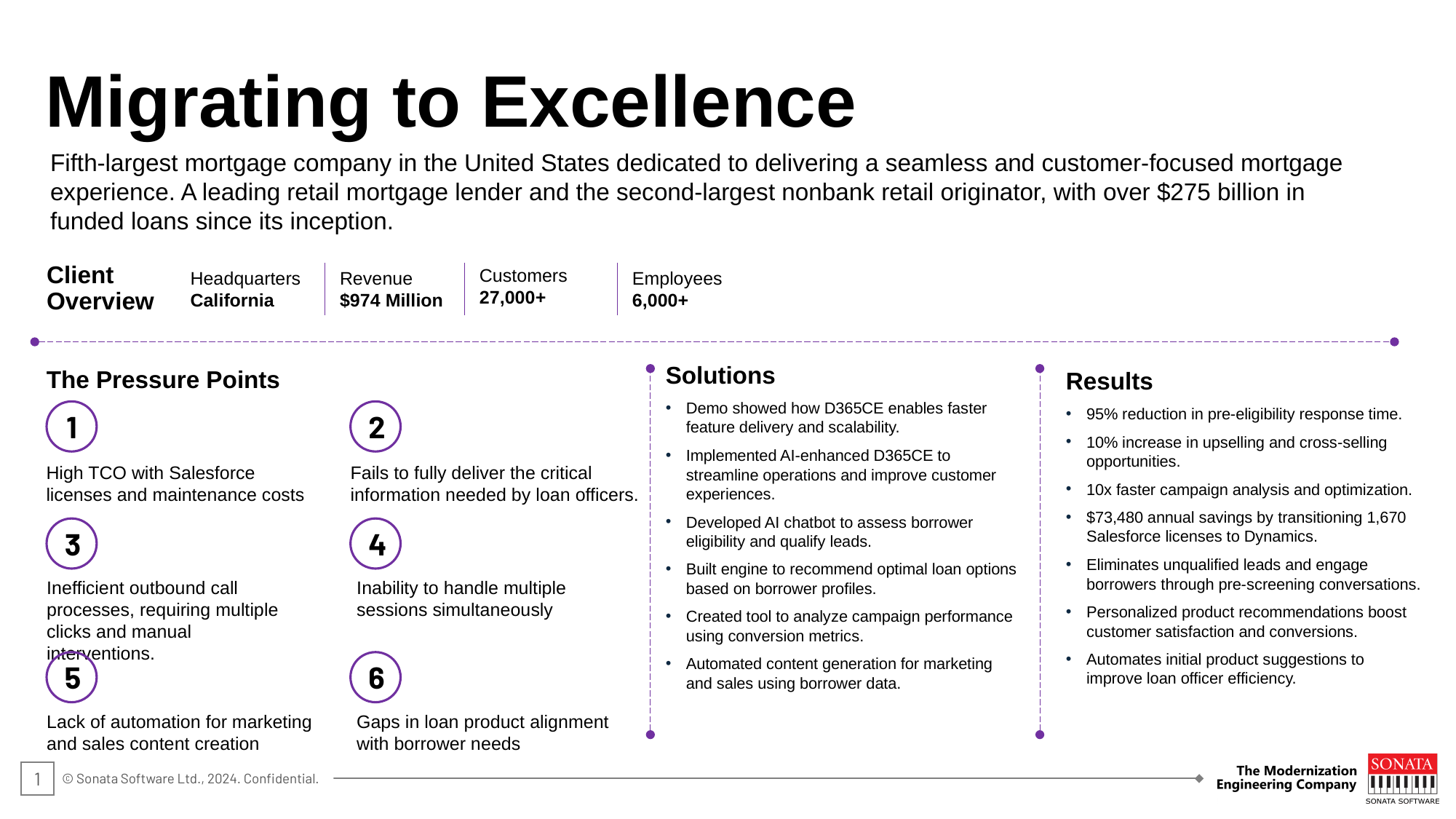

Migrating to Excellence
Fifth-largest mortgage company in the United States dedicated to delivering a seamless and customer-focused mortgage experience. A leading retail mortgage lender and the second-largest nonbank retail originator, with over $275 billion in funded loans since its inception.
Client
Overview
Customers
27,000+
Headquarters
California
Revenue
$974 Million​
Employees​
6,000+
The Pressure Points
Solutions
Demo showed how D365CE enables faster feature delivery and scalability.
Implemented AI-enhanced D365CE to streamline operations and improve customer experiences.
Developed AI chatbot to assess borrower eligibility and qualify leads.
Built engine to recommend optimal loan options based on borrower profiles.
Created tool to analyze campaign performance using conversion metrics.
Automated content generation for marketing and sales using borrower data.
Results
95% reduction in pre-eligibility response time.
10% increase in upselling and cross-selling opportunities.
10x faster campaign analysis and optimization.
$73,480 annual savings by transitioning 1,670 Salesforce licenses to Dynamics.
Eliminates unqualified leads and engage borrowers through pre-screening conversations.
Personalized product recommendations boost customer satisfaction and conversions.
Automates initial product suggestions to improve loan officer efficiency.
1
2
High TCO with Salesforce licenses and maintenance costs
Fails to fully deliver the critical information needed by loan officers.
4
3
Inefficient outbound call processes, requiring multiple clicks and manual interventions.
Inability to handle multiple sessions simultaneously
6
5
Lack of automation for marketing and sales content creation
Gaps in loan product alignment with borrower needs